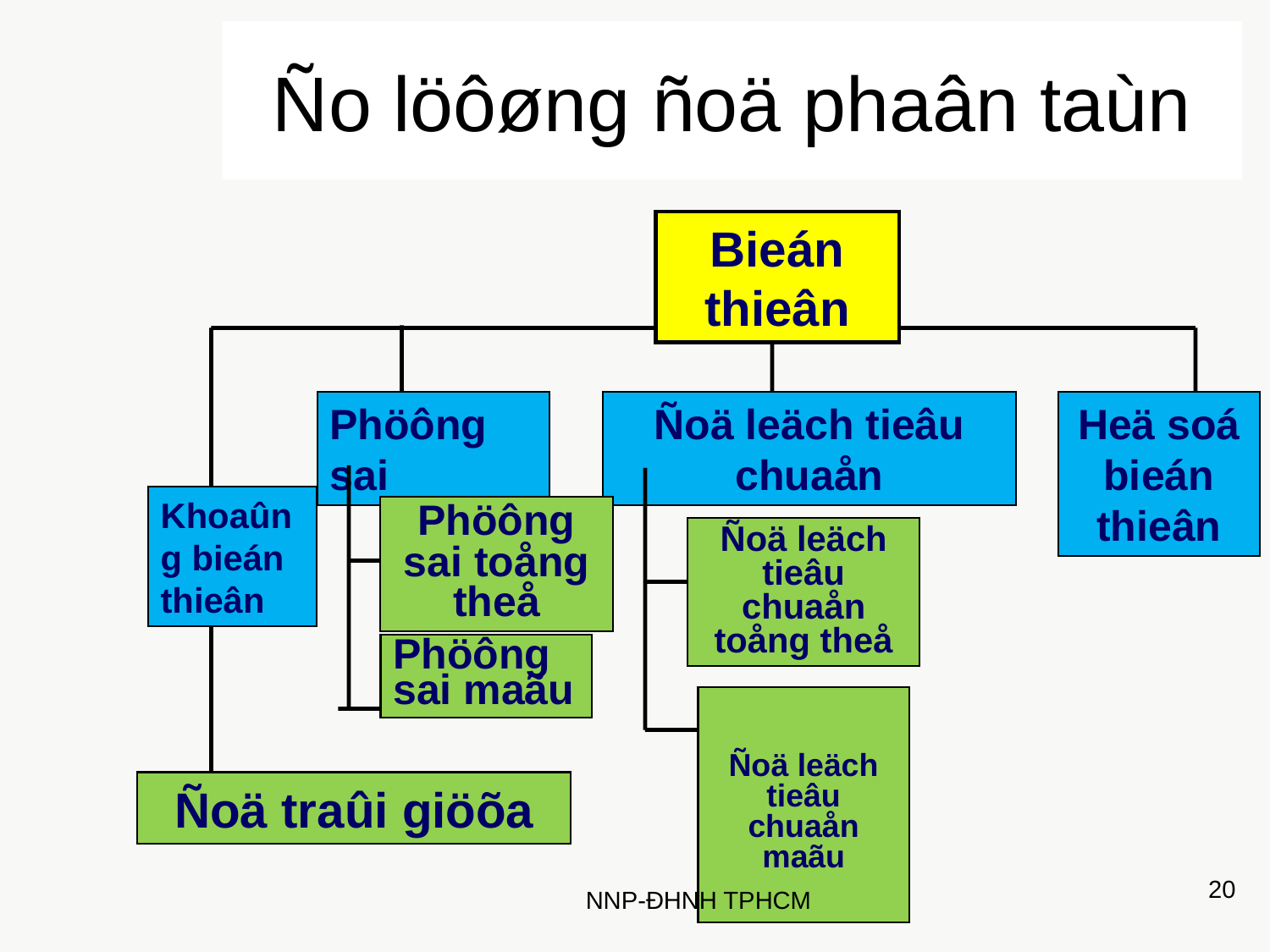

# Ño löôøng ñoä phaân taùn
Bieán thieân

Phöông sai
Ñoä leäch tieâu chuaån
Heä soá bieán thieân

Khoaûng bieán thieân
Phöông sai toång theå
Ñoä leäch tieâu chuaån toång theå

Phöông sai maãu

Ñoä leäch tieâu chuaån maãu

Ñoä traûi giöõa
20
NNP-ĐHNH TPHCM